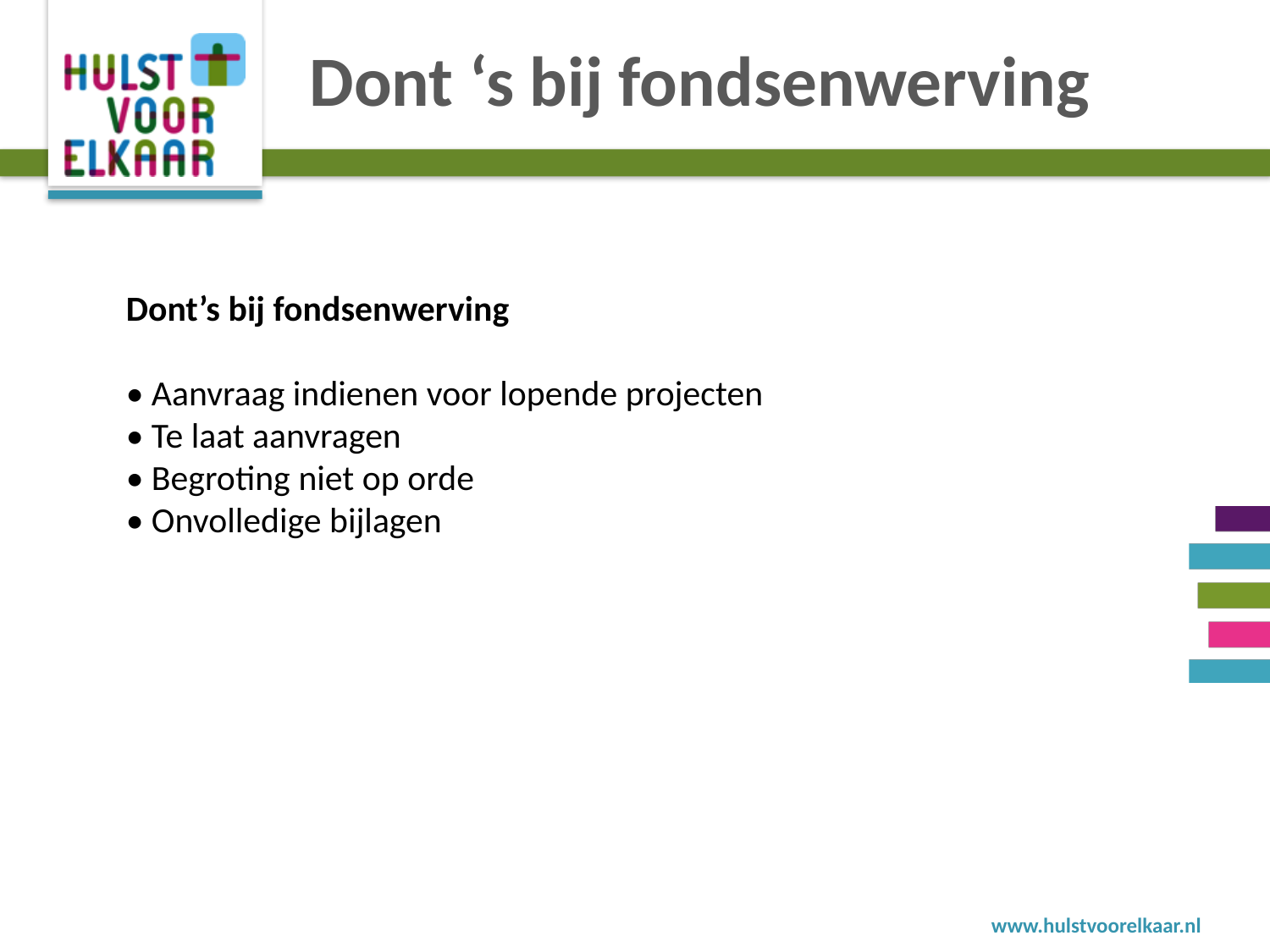

# Dont ‘s bij fondsenwerving
Dont’s bij fondsenwerving

• Aanvraag indienen voor lopende projecten
• Te laat aanvragen
• Begroting niet op orde
• Onvolledige bijlagen